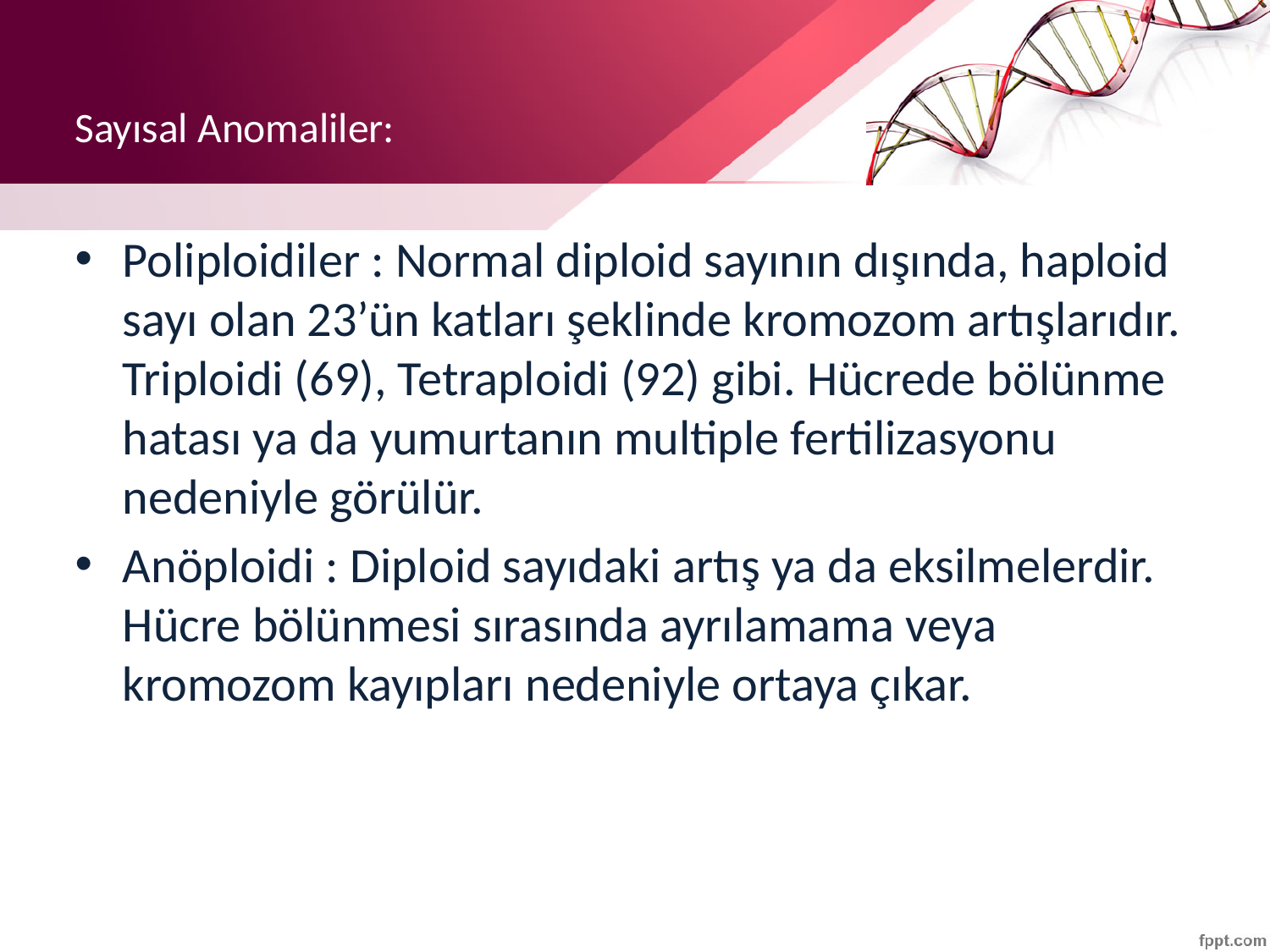

# Sayısal Anomaliler:
Poliploidiler : Normal diploid sayının dışında, haploid sayı olan 23’ün katları şeklinde kromozom artışlarıdır. Triploidi (69), Tetraploidi (92) gibi. Hücrede bölünme hatası ya da yumurtanın multiple fertilizasyonu nedeniyle görülür.
Anöploidi : Diploid sayıdaki artış ya da eksilmelerdir. Hücre bölünmesi sırasında ayrılamama veya kromozom kayıpları nedeniyle ortaya çıkar.